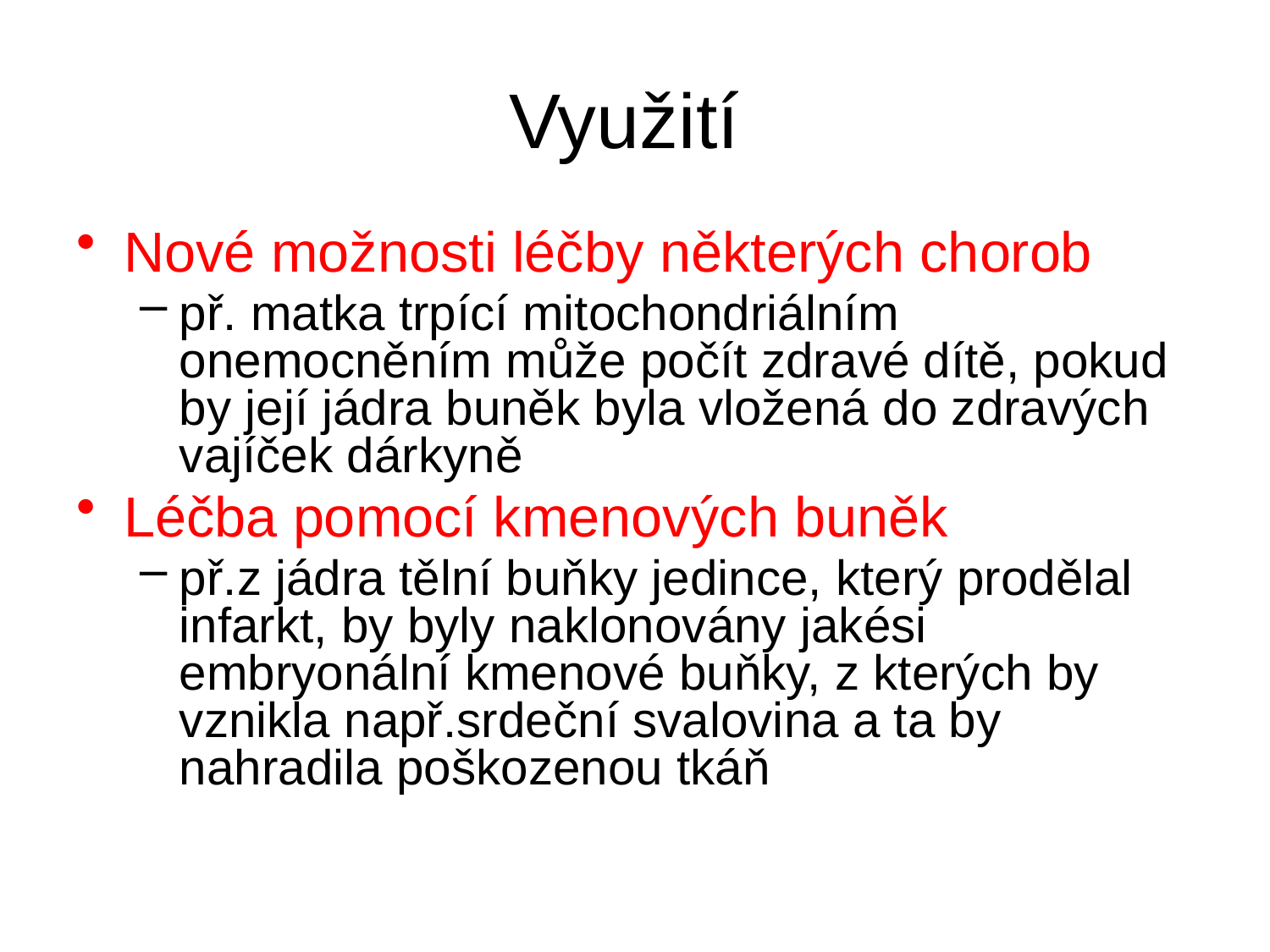

# Využití
Nové možnosti léčby některých chorob
př. matka trpící mitochondriálním onemocněním může počít zdravé dítě, pokud by její jádra buněk byla vložená do zdravých vajíček dárkyně
Léčba pomocí kmenových buněk
př.z jádra tělní buňky jedince, který prodělal infarkt, by byly naklonovány jakési embryonální kmenové buňky, z kterých by vznikla např.srdeční svalovina a ta by nahradila poškozenou tkáň